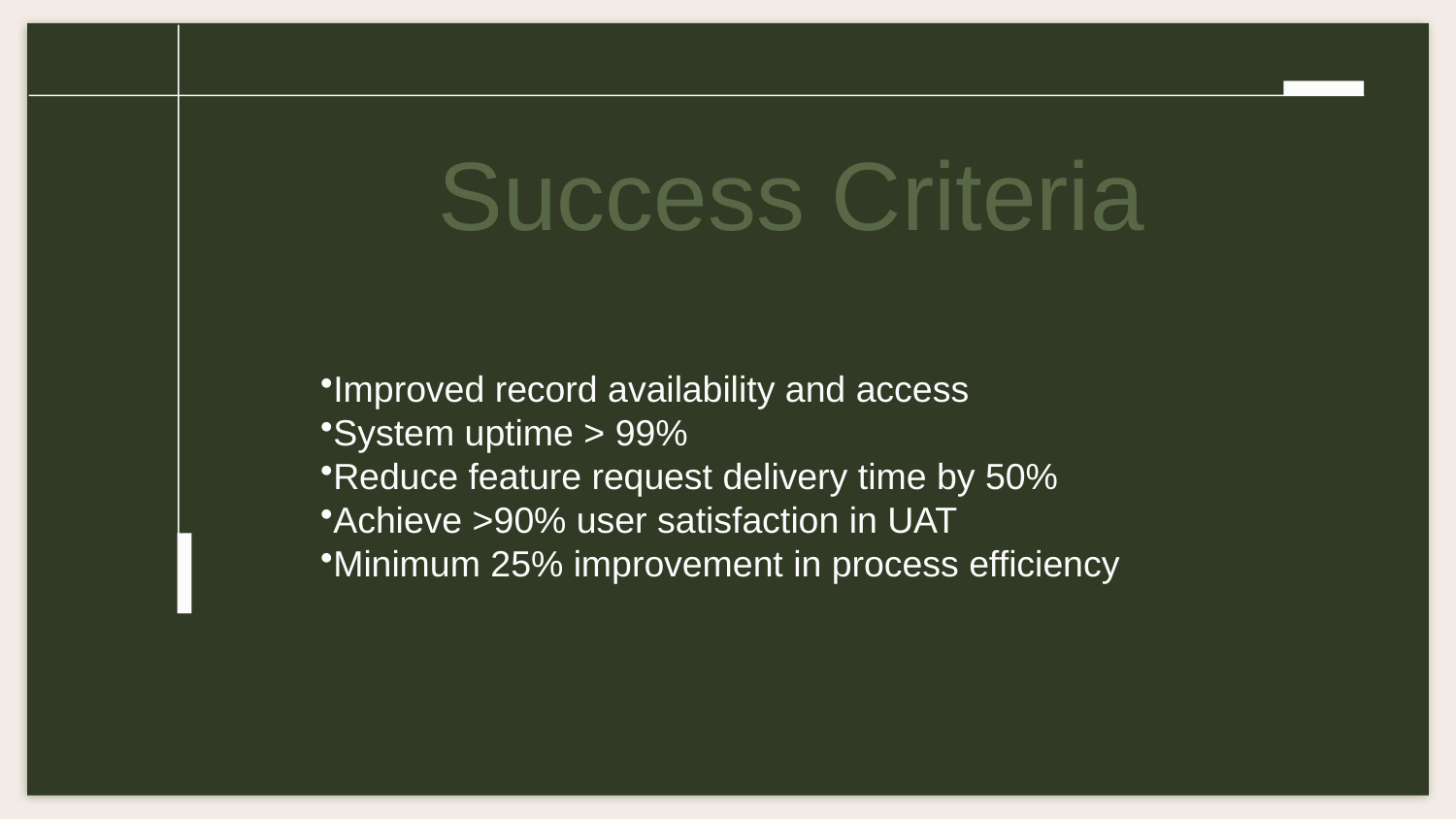

# Success Criteria
Improved record availability and access
System uptime > 99%
Reduce feature request delivery time by 50%
Achieve >90% user satisfaction in UAT
Minimum 25% improvement in process efficiency